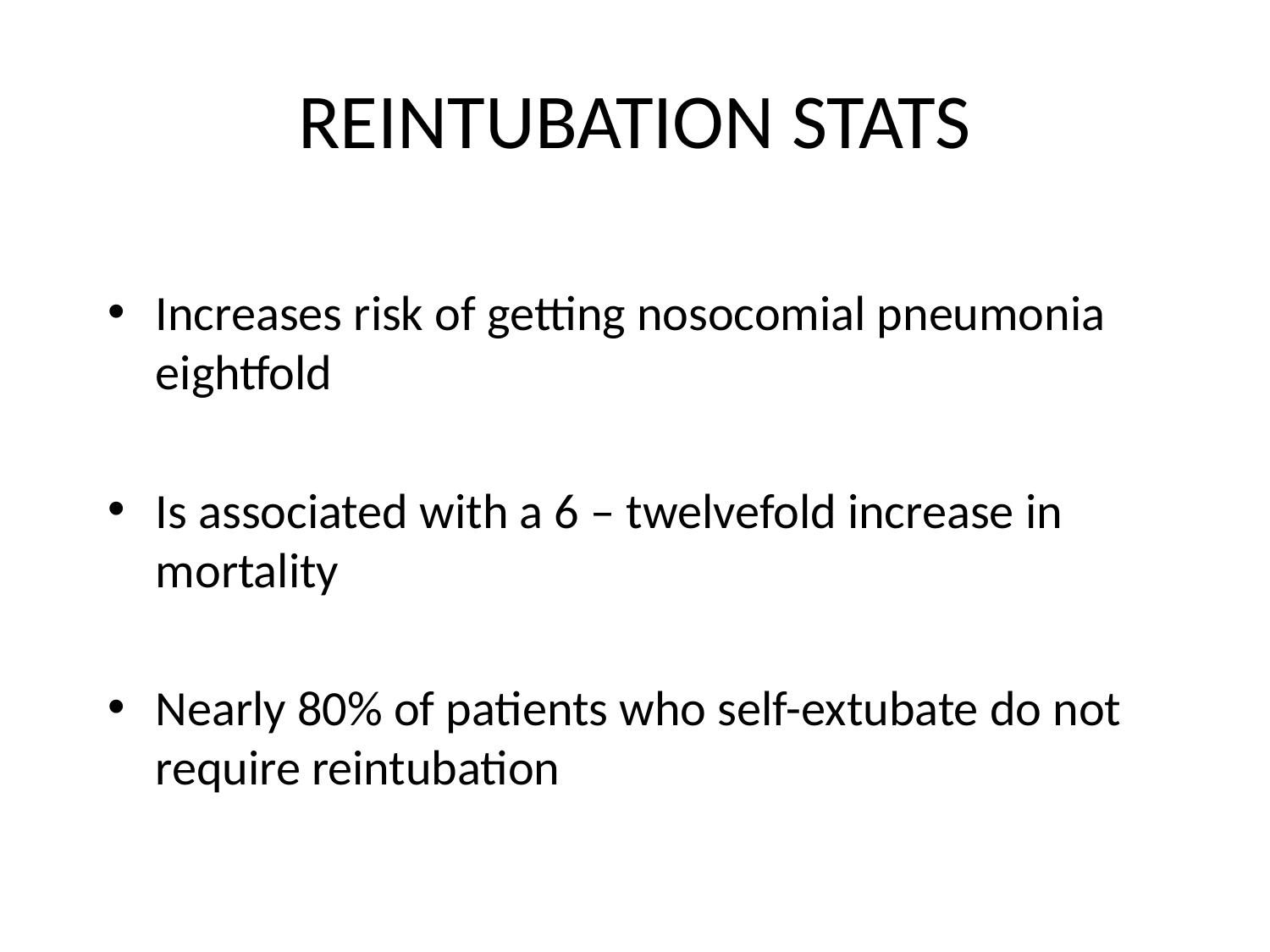

# REINTUBATION STATS
Increases risk of getting nosocomial pneumonia eightfold

Is associated with a 6 – twelvefold increase in mortality

Nearly 80% of patients who self-extubate do not require reintubation